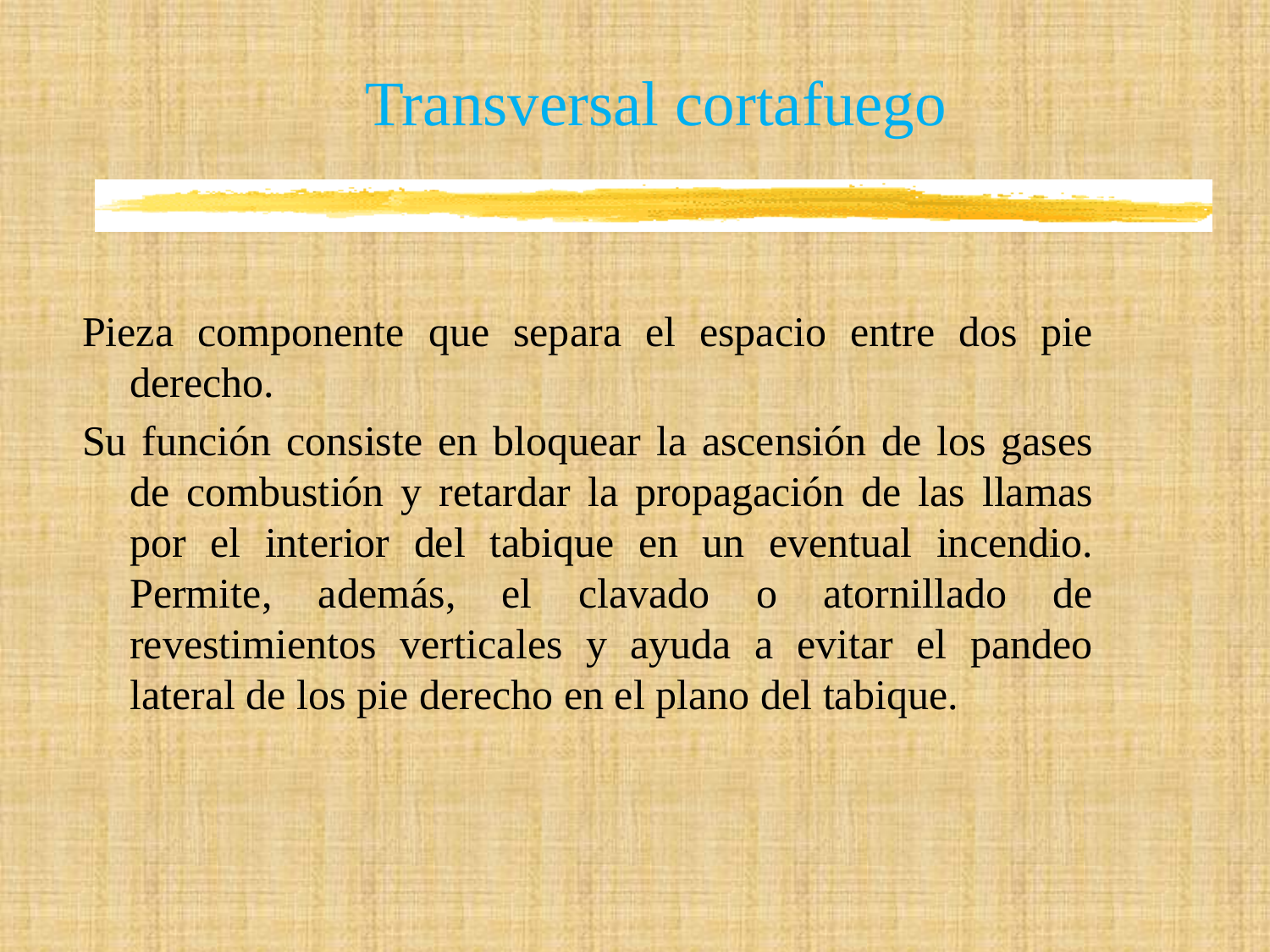

# Transversal cortafuego
Pieza componente que separa el espacio entre dos pie derecho.
Su función consiste en bloquear la ascensión de los gases de combustión y retardar la propagación de las llamas por el interior del tabique en un eventual incendio. Permite, además, el clavado o atornillado de revestimientos verticales y ayuda a evitar el pandeo lateral de los pie derecho en el plano del tabique.